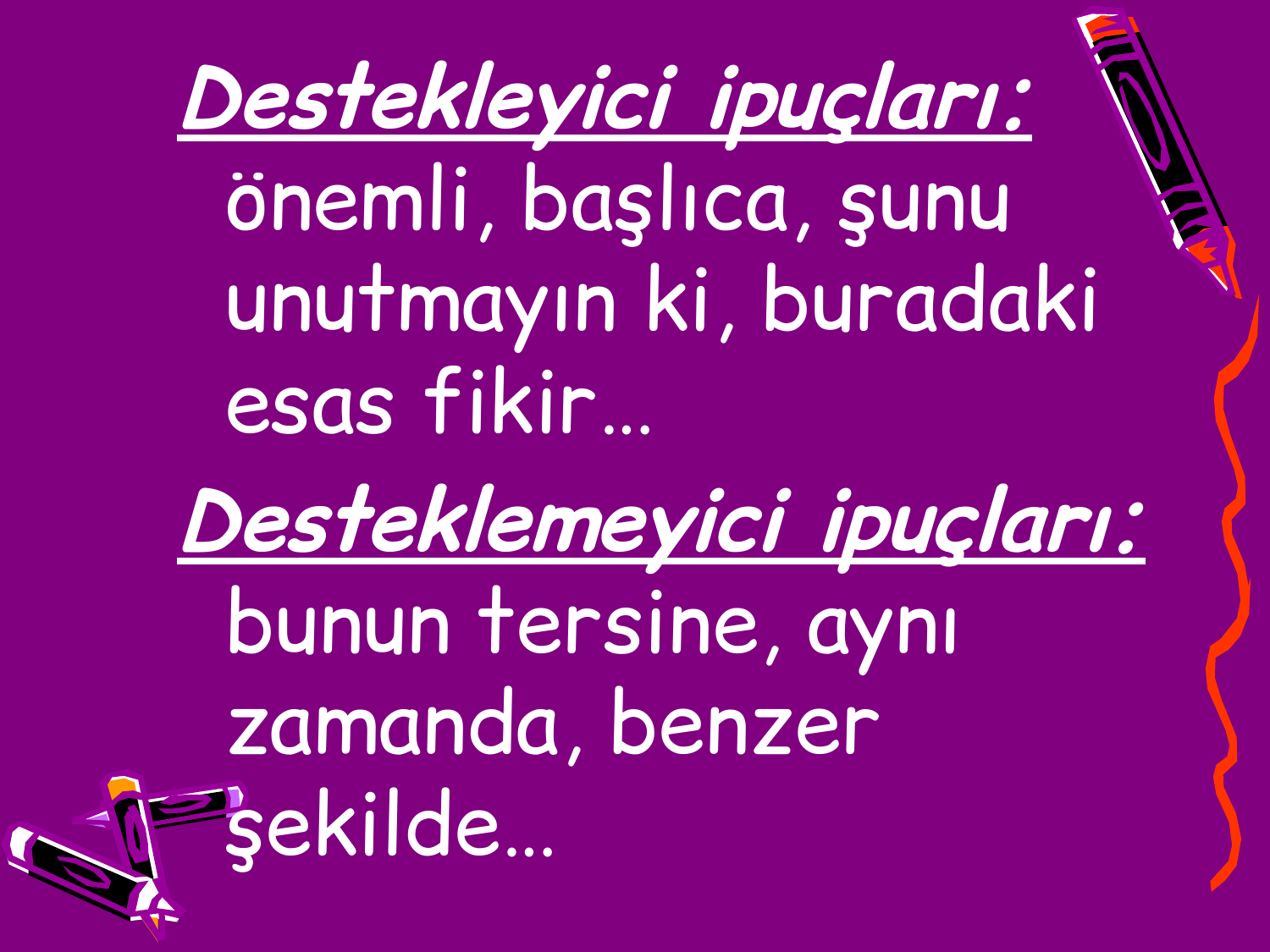

Destekleyici ipuçları: önemli, başlıca, şunu unutmayın ki, buradaki esas fikir…
Desteklemeyici ipuçları: bunun tersine, aynı zamanda, benzer şekilde…